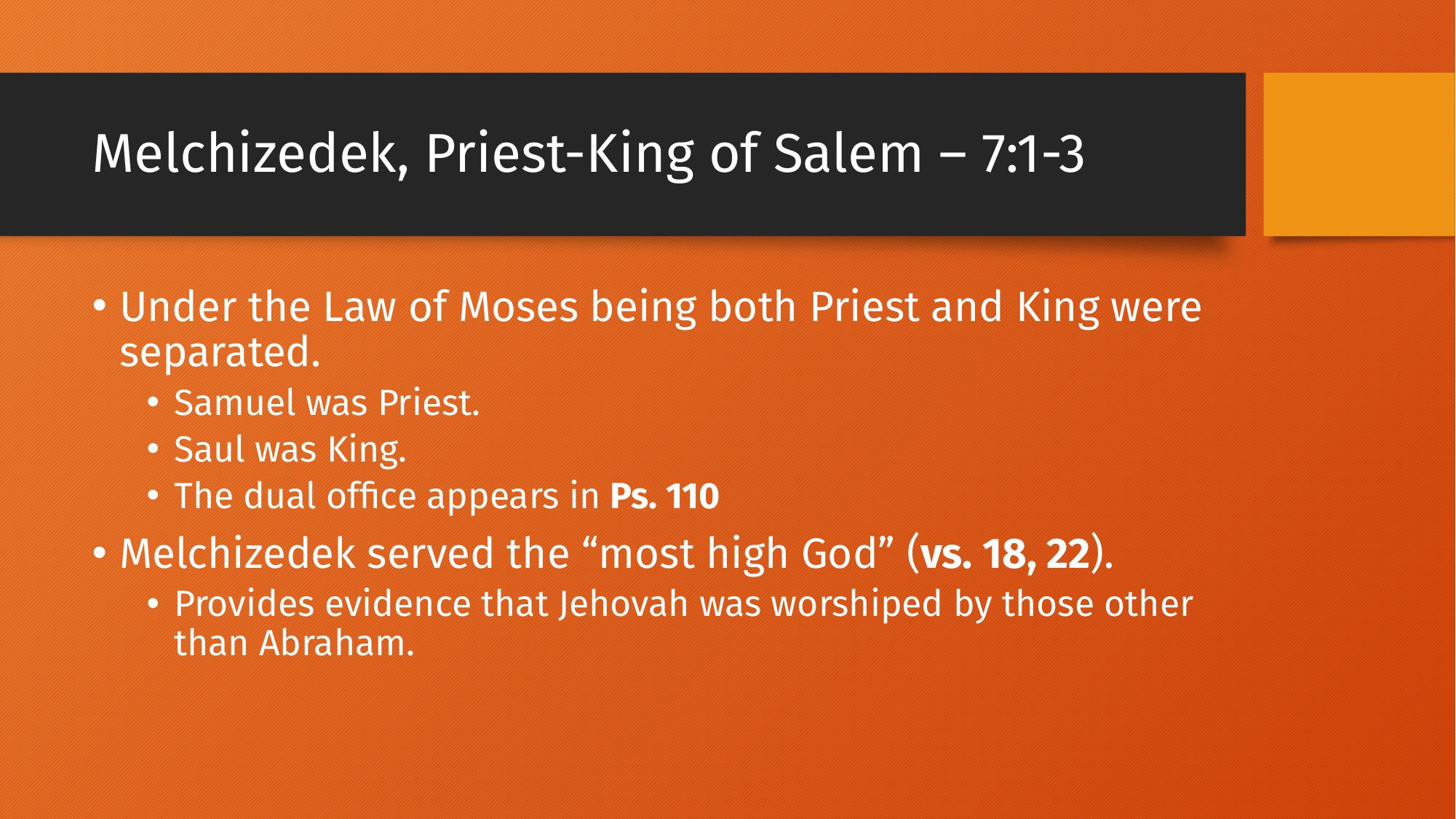

# Melchizedek, Priest-King of Salem – 7:1-3
Under the Law of Moses being both Priest and King were separated.
Samuel was Priest.
Saul was King.
The dual office appears in Ps. 110
Melchizedek served the “most high God” (vs. 18, 22).
Provides evidence that Jehovah was worshiped by those other than Abraham.